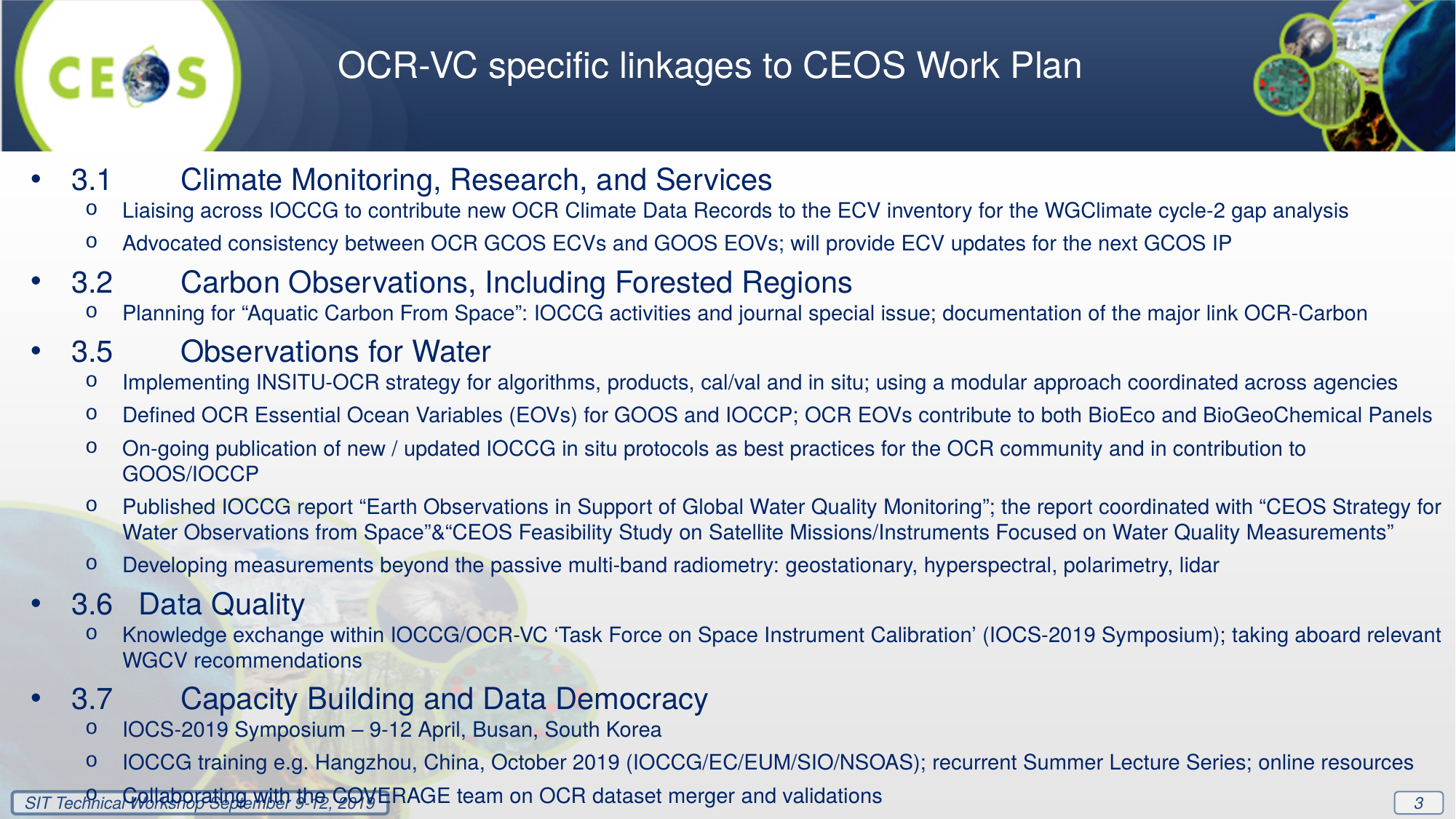

OCR-VC specific linkages to CEOS Work Plan
3.1	Climate Monitoring, Research, and Services
Liaising across IOCCG to contribute new OCR Climate Data Records to the ECV inventory for the WGClimate cycle-2 gap analysis
Advocated consistency between OCR GCOS ECVs and GOOS EOVs; will provide ECV updates for the next GCOS IP
3.2	Carbon Observations, Including Forested Regions
Planning for “Aquatic Carbon From Space”: IOCCG activities and journal special issue; documentation of the major link OCR-Carbon
3.5	Observations for Water
Implementing INSITU-OCR strategy for algorithms, products, cal/val and in situ; using a modular approach coordinated across agencies
Defined OCR Essential Ocean Variables (EOVs) for GOOS and IOCCP; OCR EOVs contribute to both BioEco and BioGeoChemical Panels
On-going publication of new / updated IOCCG in situ protocols as best practices for the OCR community and in contribution to GOOS/IOCCP
Published IOCCG report “Earth Observations in Support of Global Water Quality Monitoring”; the report coordinated with “CEOS Strategy for Water Observations from Space”&“CEOS Feasibility Study on Satellite Missions/Instruments Focused on Water Quality Measurements”
Developing measurements beyond the passive multi-band radiometry: geostationary, hyperspectral, polarimetry, lidar
3.6   Data Quality
Knowledge exchange within IOCCG/OCR-VC ‘Task Force on Space Instrument Calibration’ (IOCS-2019 Symposium); taking aboard relevant WGCV recommendations
3.7	Capacity Building and Data Democracy
IOCS-2019 Symposium – 9-12 April, Busan, South Korea
IOCCG training e.g. Hangzhou, China, October 2019 (IOCCG/EC/EUM/SIO/NSOAS); recurrent Summer Lecture Series; online resources
Collaborating with the COVERAGE team on OCR dataset merger and validations
3